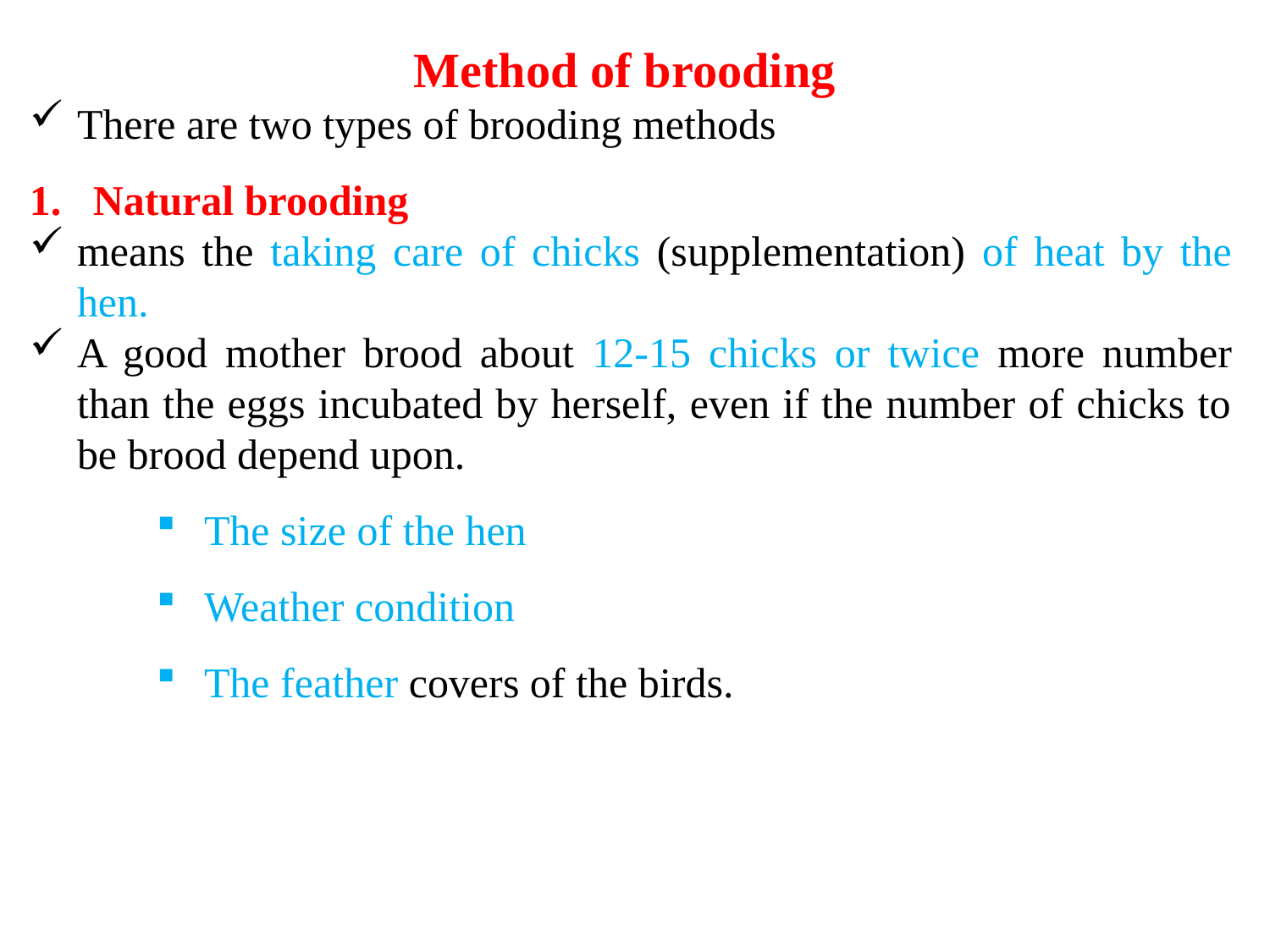

Method of brooding
There are two types of brooding methods
Natural brooding
means the taking care of chicks (supplementation) of heat by the hen.
A good mother brood about 12-15 chicks or twice more number than the eggs incubated by herself, even if the number of chicks to be brood depend upon.
The size of the hen
Weather condition
The feather covers of the birds.